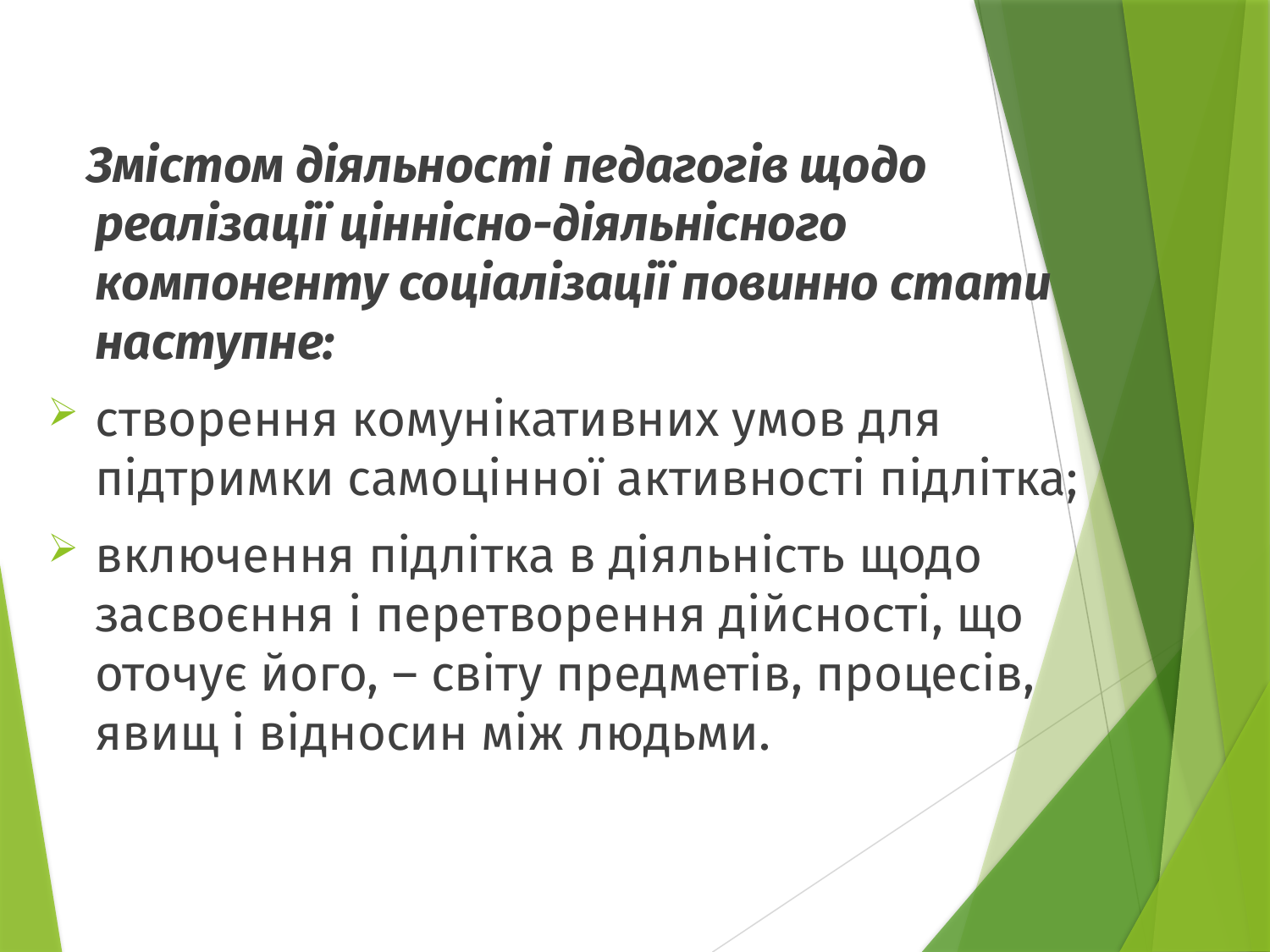

Змістом діяльності педагогів щодо реалізації ціннісно-діяльнісного компоненту соціалізації повинно стати наступне:
створення комунікативних умов для підтримки самоцінної активності підлітка;
включення підлітка в діяльність щодо засвоєння і перетворення дійсності, що оточує його, – світу предметів, процесів, явищ і відносин між людьми.